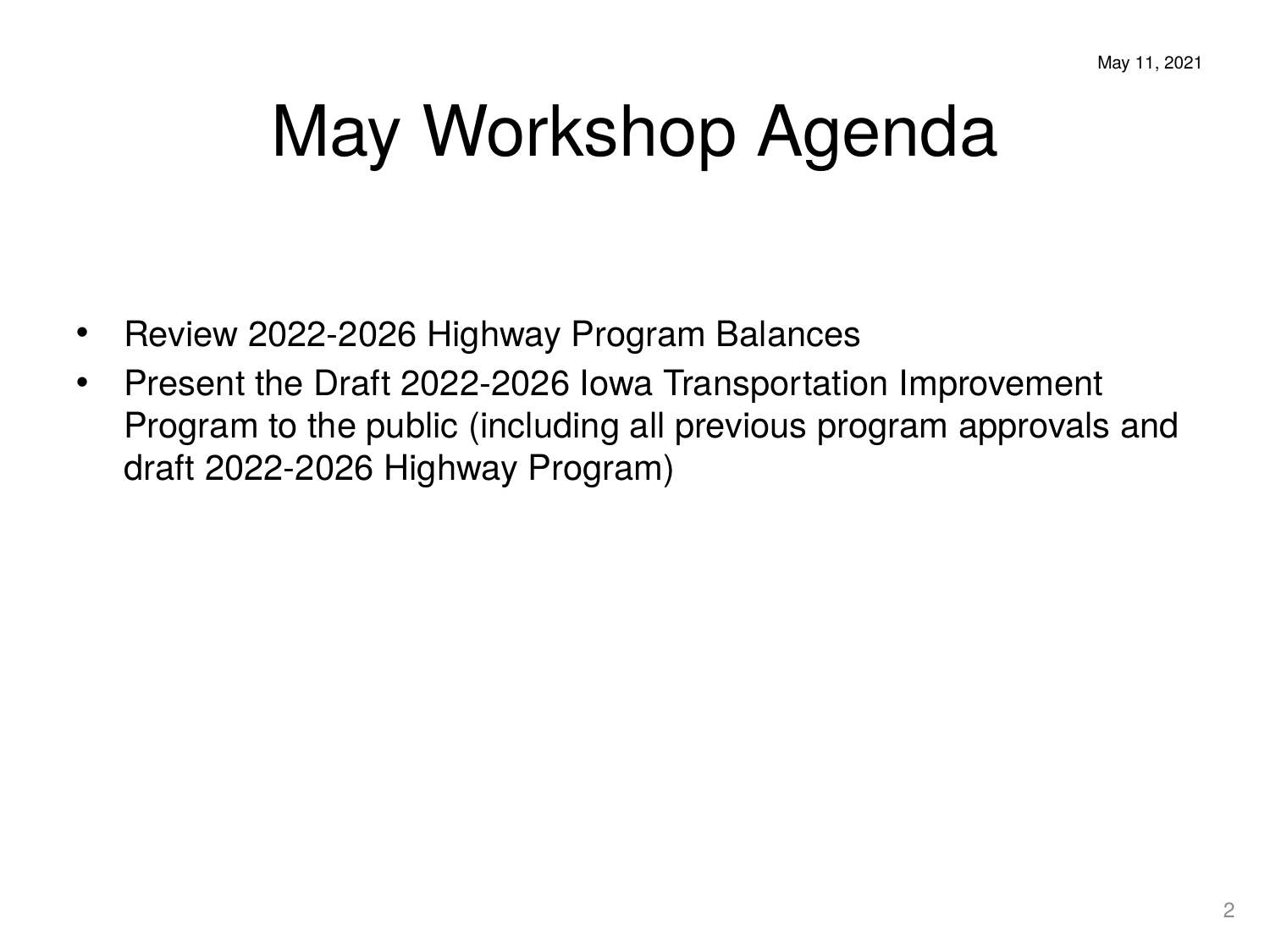

May 11, 2021
May Workshop Agenda
Review 2022-2026 Highway Program Balances
Present the Draft 2022-2026 Iowa Transportation Improvement Program to the public (including all previous program approvals and draft 2022-2026 Highway Program)
2